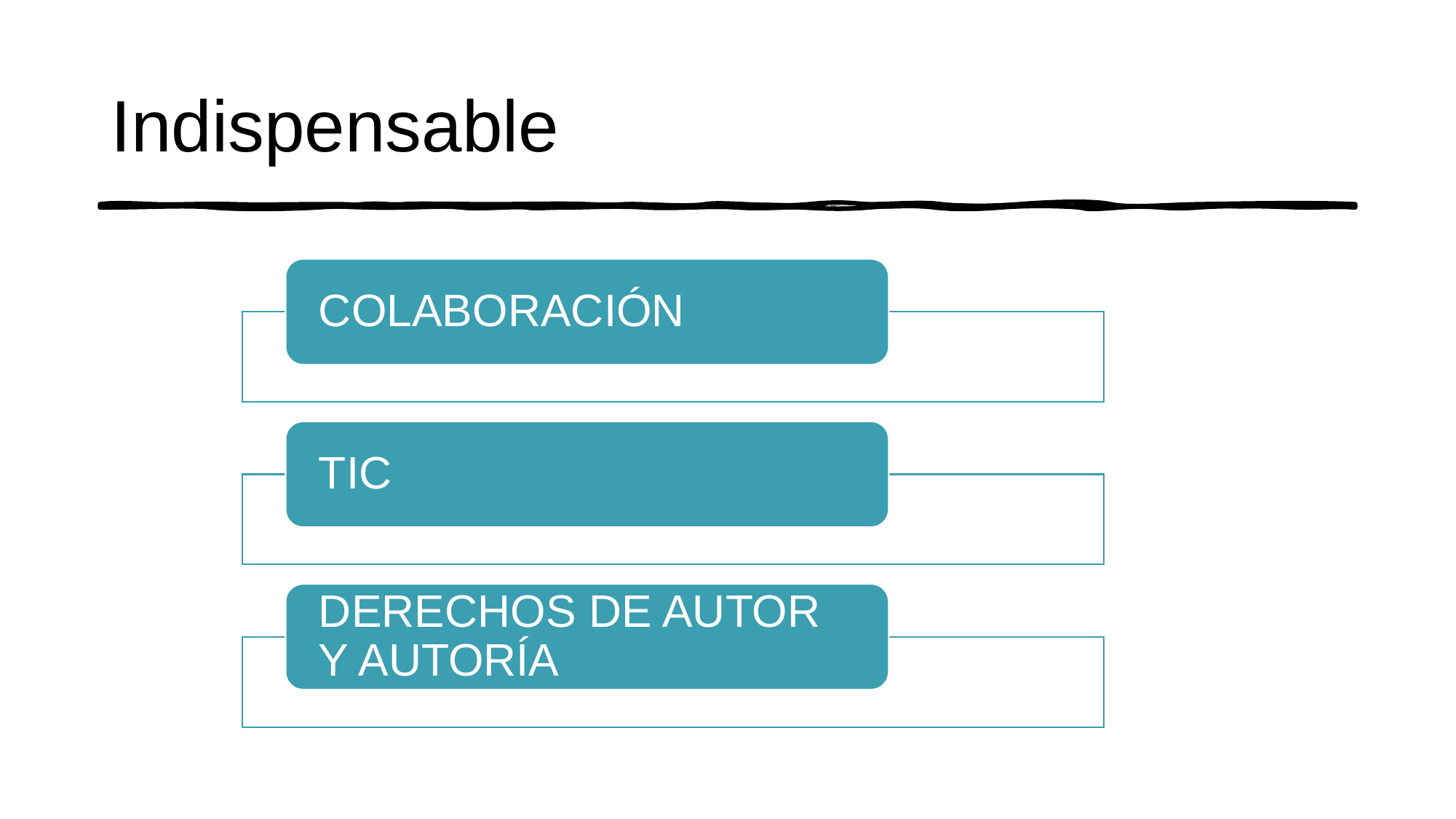

# Indispensable
COLABORACIÓN
TIC
DERECHOS DE AUTOR Y AUTORÍA